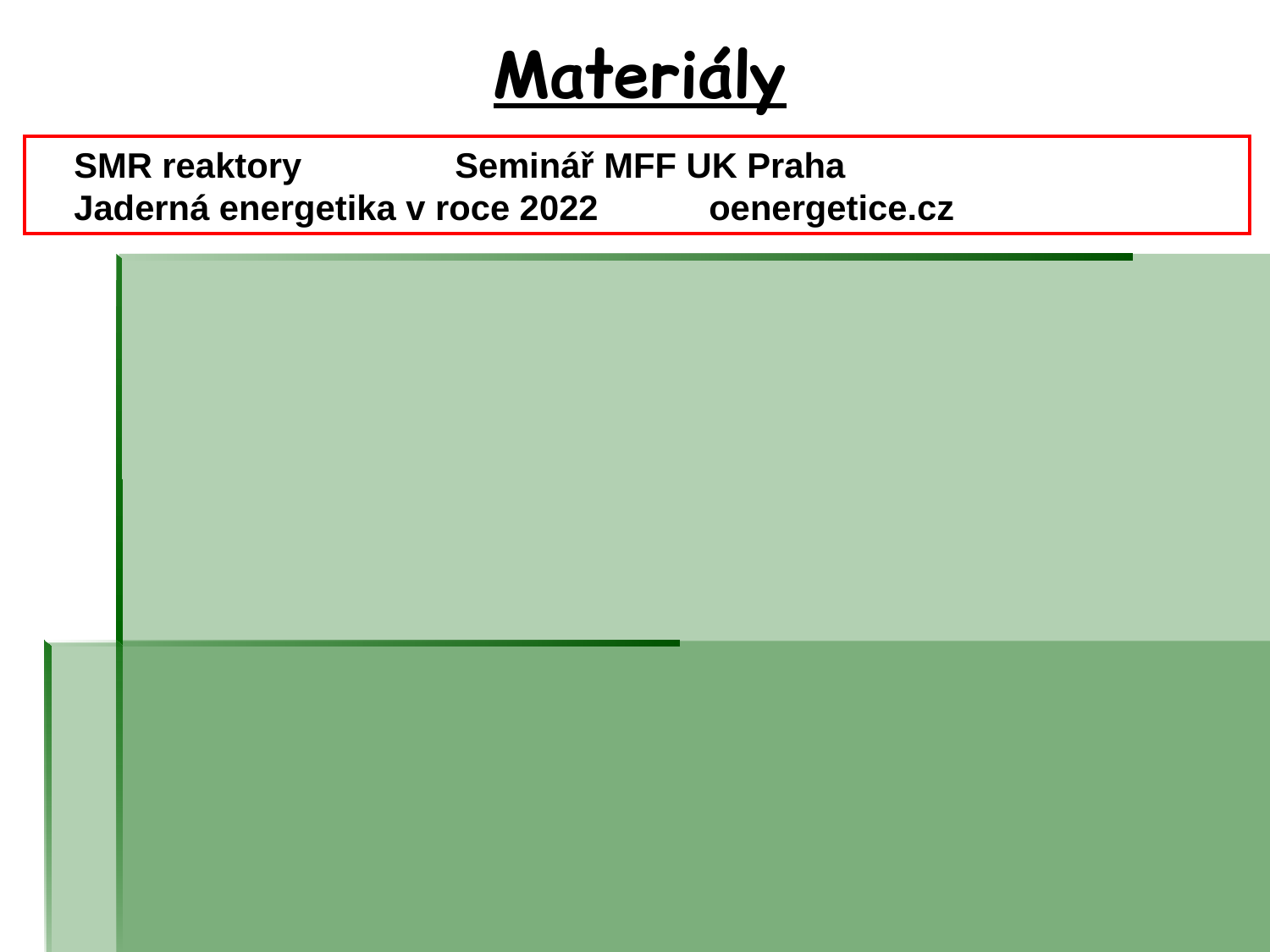

Materiály
	SMR reaktory		Seminář MFF UK Praha
	Jaderná energetika v roce 2022	oenergetice.cz